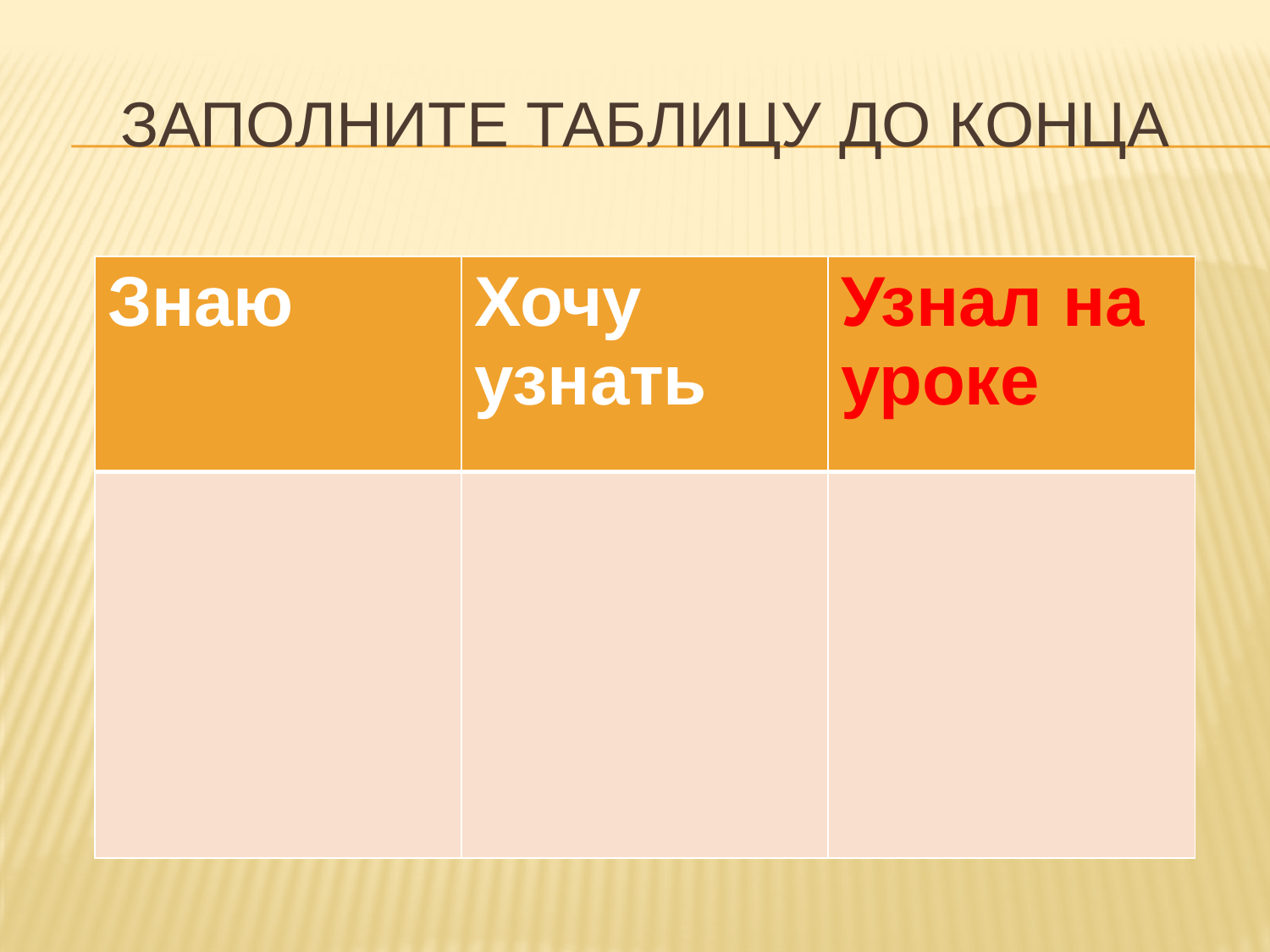

# Заполните таблицу до конца

| Знаю | Хочу узнать | Узнал на уроке |
| --- | --- | --- |
|  |  |  |